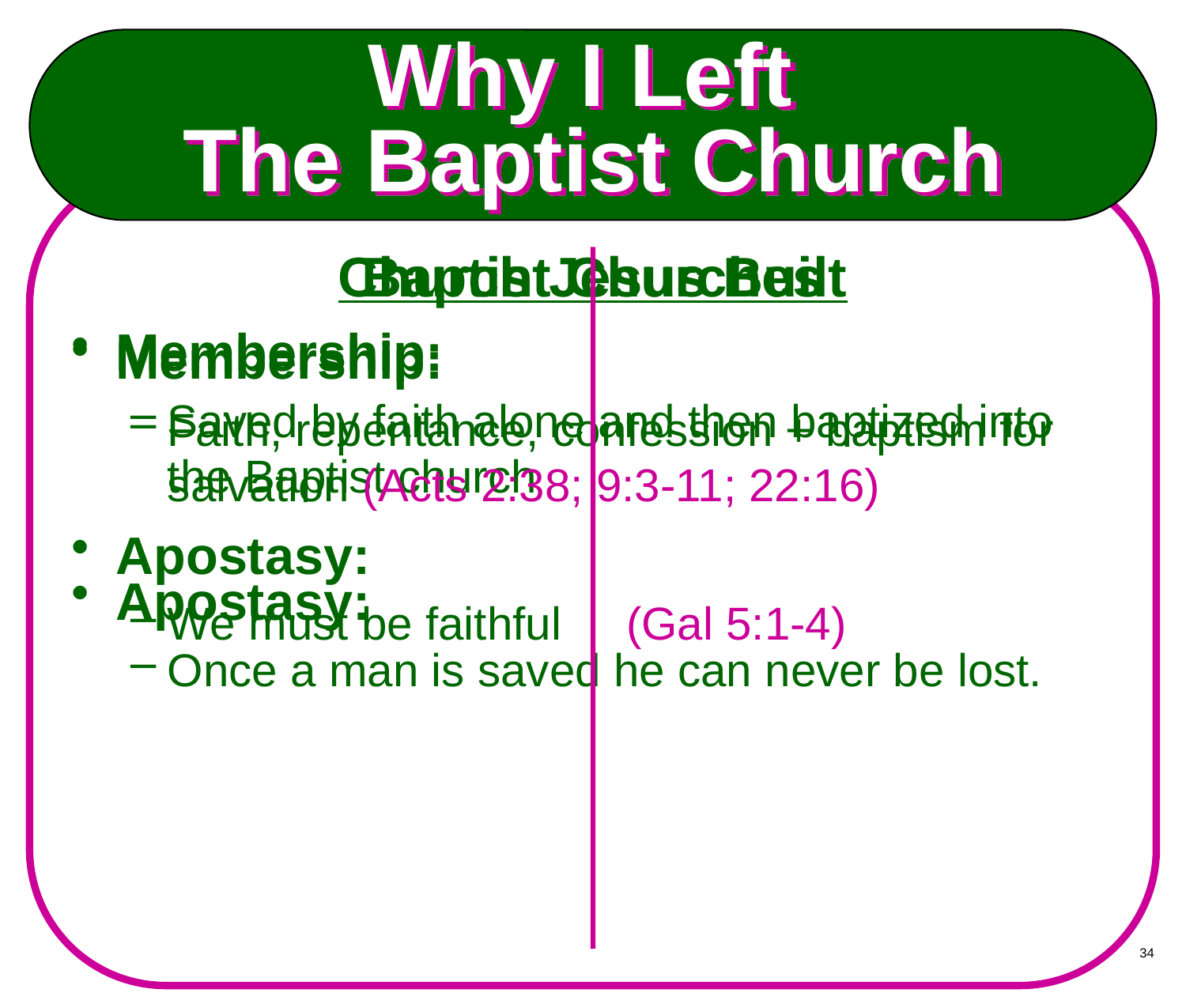

# Why I Left The Baptist Church
Baptist Churches
Membership:
Saved by faith alone and then baptized into the Baptist church
Apostasy:
Once a man is saved he can never be lost.
Church Jesus Built
Membership:
Faith, repentance, confession + baptism for salvation (Acts 2:38; 9:3-11; 22:16)
Apostasy:
We must be faithful     (Gal 5:1-4)

34